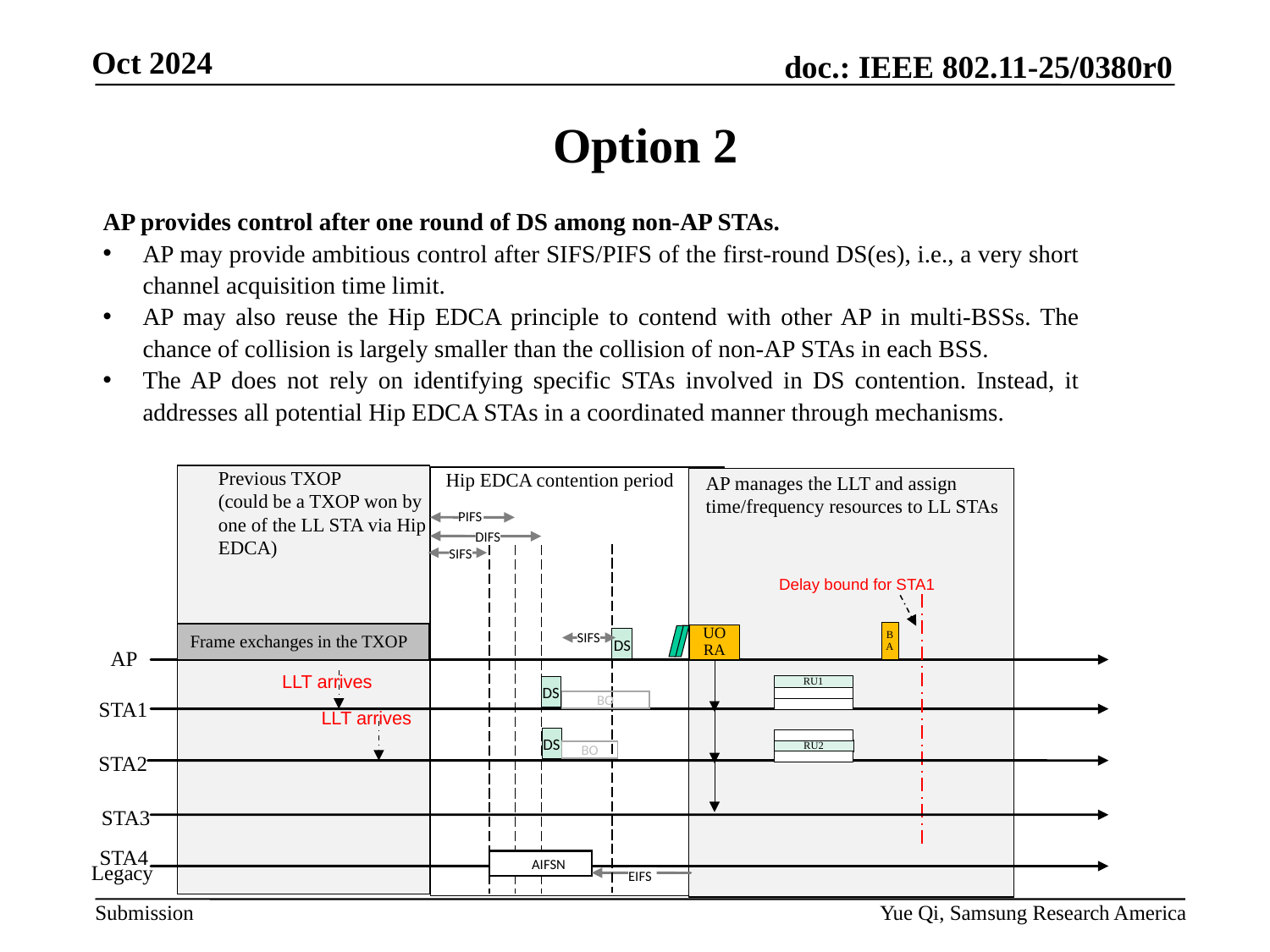

# Option 2
AP provides control after one round of DS among non-AP STAs.
AP may provide ambitious control after SIFS/PIFS of the first-round DS(es), i.e., a very short channel acquisition time limit.
AP may also reuse the Hip EDCA principle to contend with other AP in multi-BSSs. The chance of collision is largely smaller than the collision of non-AP STAs in each BSS.
The AP does not rely on identifying specific STAs involved in DS contention. Instead, it addresses all potential Hip EDCA STAs in a coordinated manner through mechanisms.

Previous TXOP
(could be a TXOP won by one of the LL STA via Hip EDCA)
Hip EDCA contention period
AP manages the LLT and assign time/frequency resources to LL STAs

PIFS

DIFS

SIFS

Delay bound for STA1

BA
Frame exchanges in the TXOP
UORA

SIFS
DS

AP

LLT arrives
RU1

DS

BO
STA1

LLT arrives

DS

RU2
BO
STA2

STA3

STA4

AIFSN
Legacy

EIFS

Yue Qi, Samsung Research America